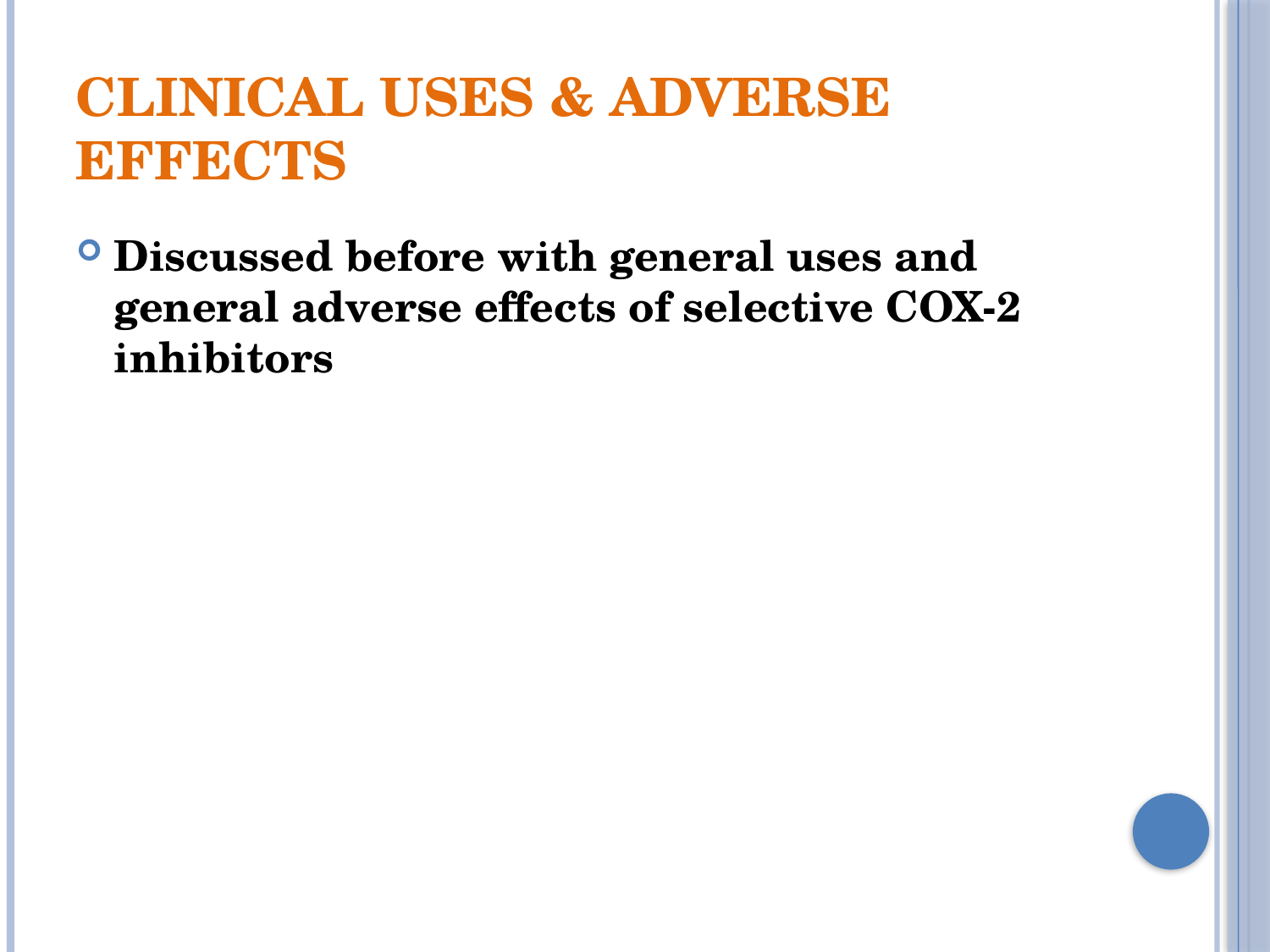

# Clinical uses & Adverse effects
Discussed before with general uses and general adverse effects of selective COX-2 inhibitors